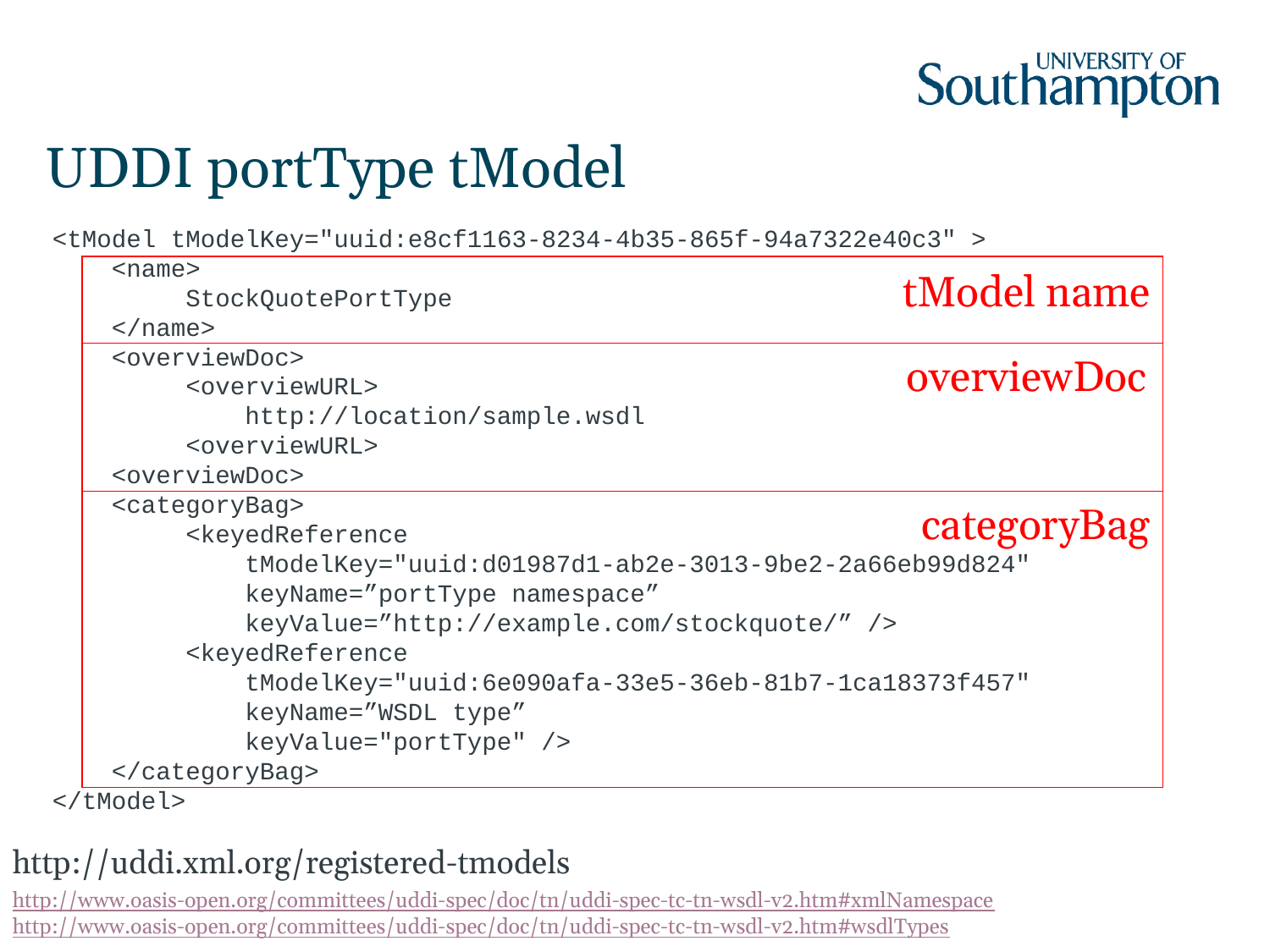

# UDDI portType tModel
<tModel tModelKey="uuid:e8cf1163-8234-4b35-865f-94a7322e40c3" >
    <name>
         StockQuotePortType
    </name>
    <overviewDoc>
         <overviewURL>
             http://location/sample.wsdl
         <overviewURL>
    <overviewDoc>
    <categoryBag>
         <keyedReference
             tModelKey="uuid:d01987d1-ab2e-3013-9be2-2a66eb99d824"
             keyName=”portType namespace”
             keyValue=”http://example.com/stockquote/” />
         <keyedReference
             tModelKey="uuid:6e090afa-33e5-36eb-81b7-1ca18373f457"
             keyName=”WSDL type”
             keyValue="portType" />
    </categoryBag>
</tModel>

tModel name

overviewDoc

categoryBag
http://uddi.xml.org/registered-tmodels
http://www.oasis-open.org/committees/uddi-spec/doc/tn/uddi-spec-tc-tn-wsdl-v2.htm#xmlNamespace
http://www.oasis-open.org/committees/uddi-spec/doc/tn/uddi-spec-tc-tn-wsdl-v2.htm#wsdlTypes